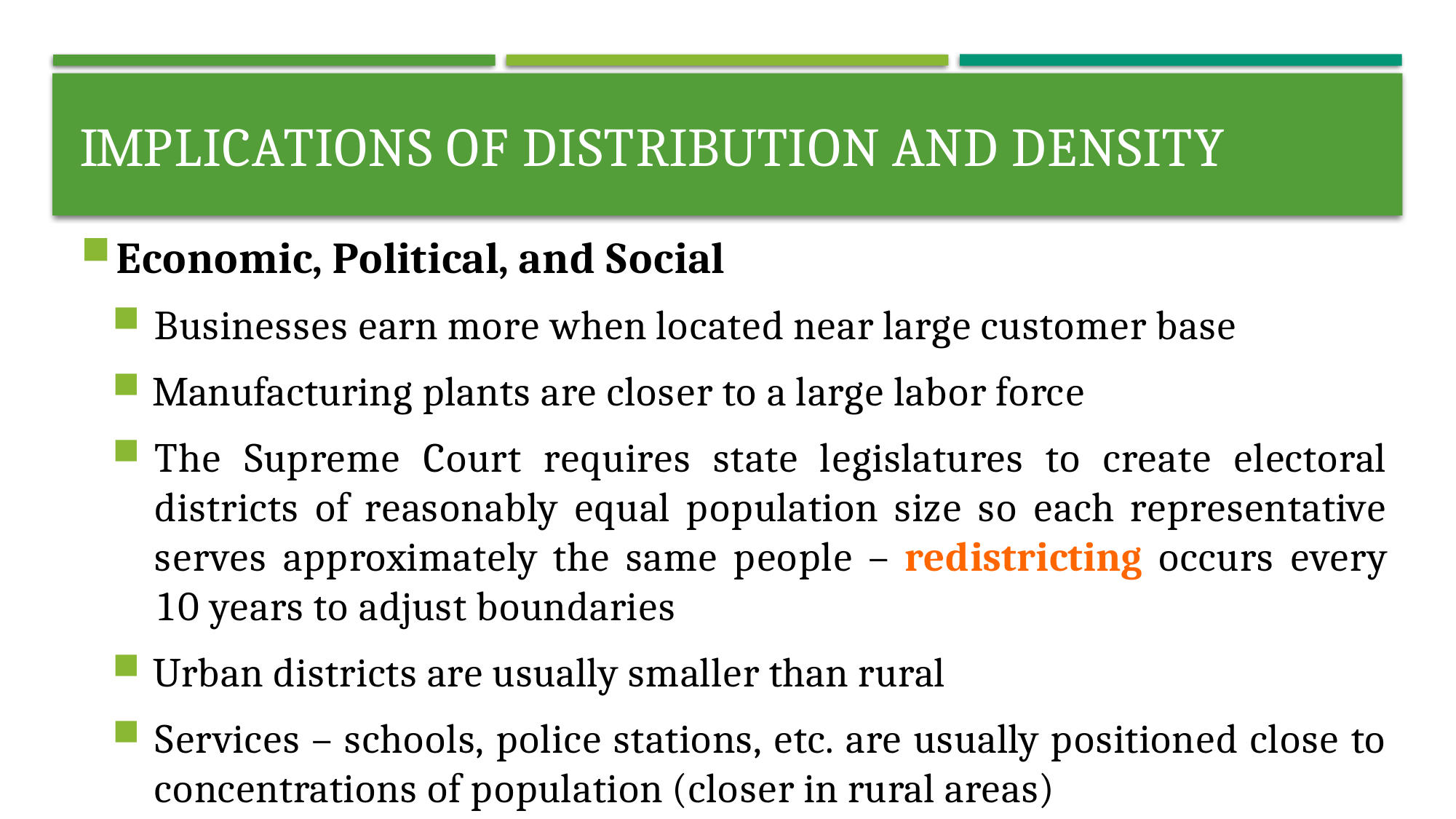

# Implications of distribution and density
Economic, Political, and Social
Businesses earn more when located near large customer base
Manufacturing plants are closer to a large labor force
The Supreme Court requires state legislatures to create electoral districts of reasonably equal population size so each representative serves approximately the same people – redistricting occurs every 10 years to adjust boundaries
Urban districts are usually smaller than rural
Services – schools, police stations, etc. are usually positioned close to concentrations of population (closer in rural areas)